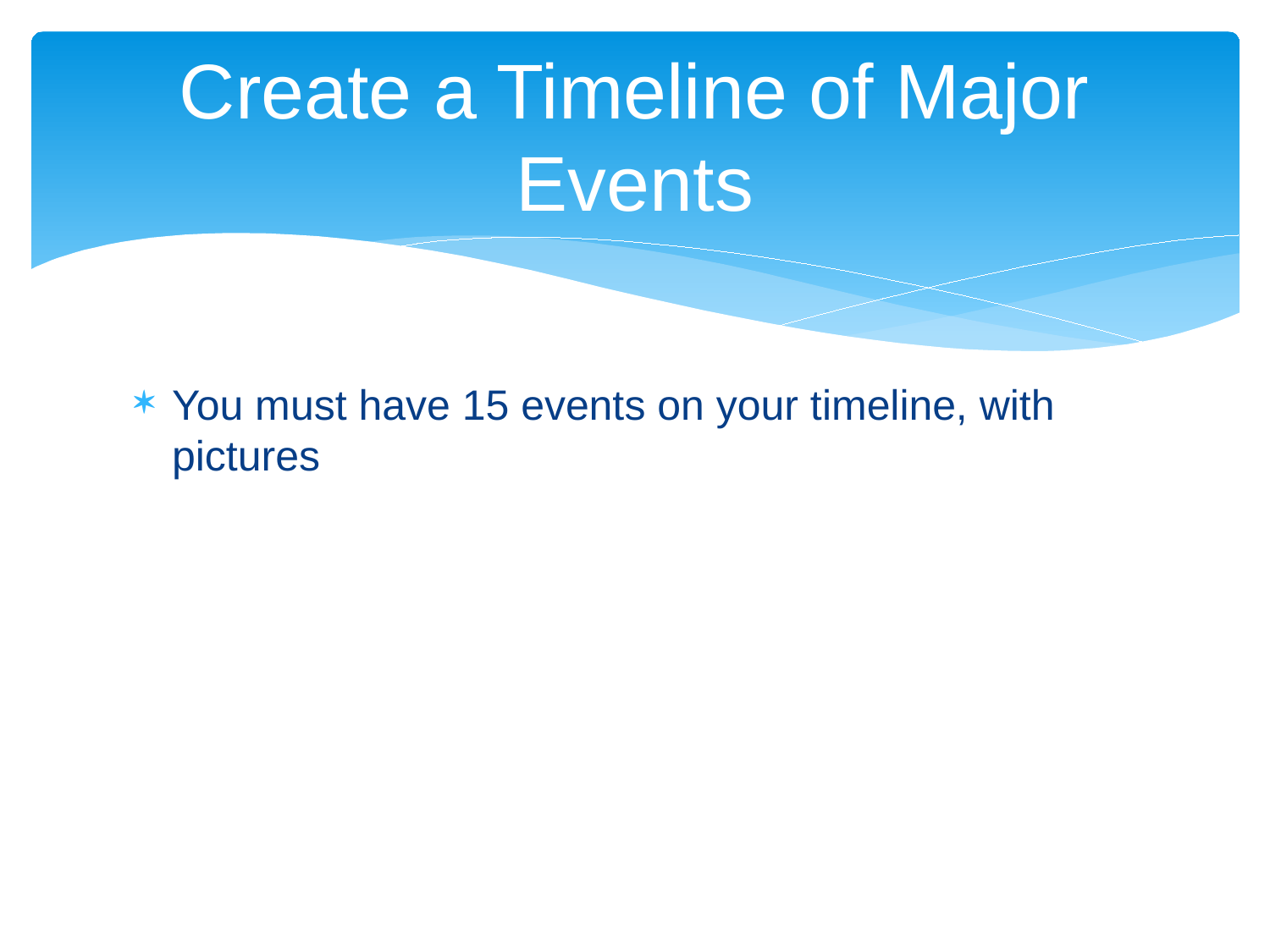

# Create a Timeline of Major Events
You must have 15 events on your timeline, with pictures